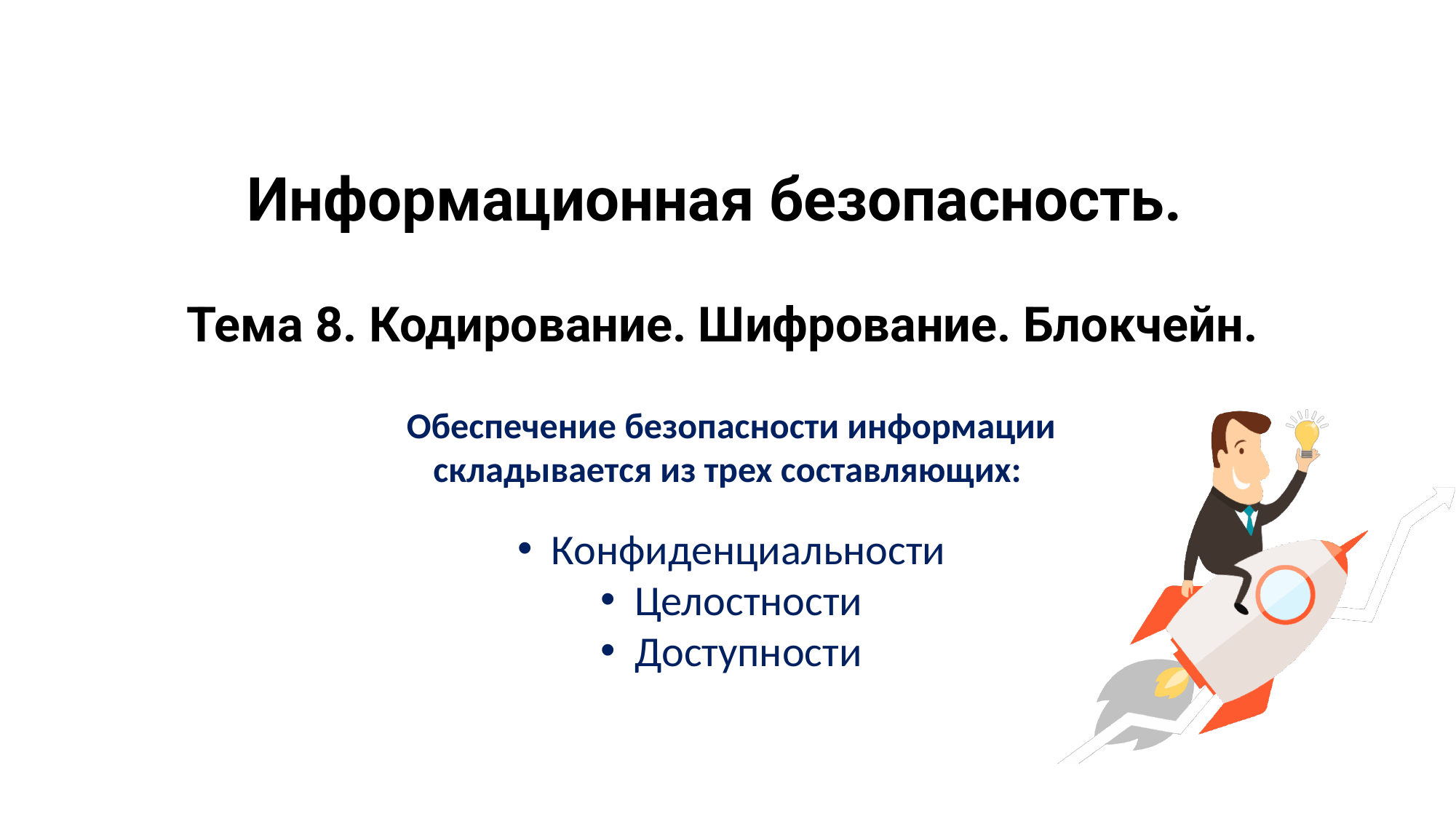

Информационная безопасность.
Тема 8. Кодирование. Шифрование. Блокчейн.
Обеспечение безопасности информации складывается из трех составляющих:

Конфиденциальности
Целостности
Доступности